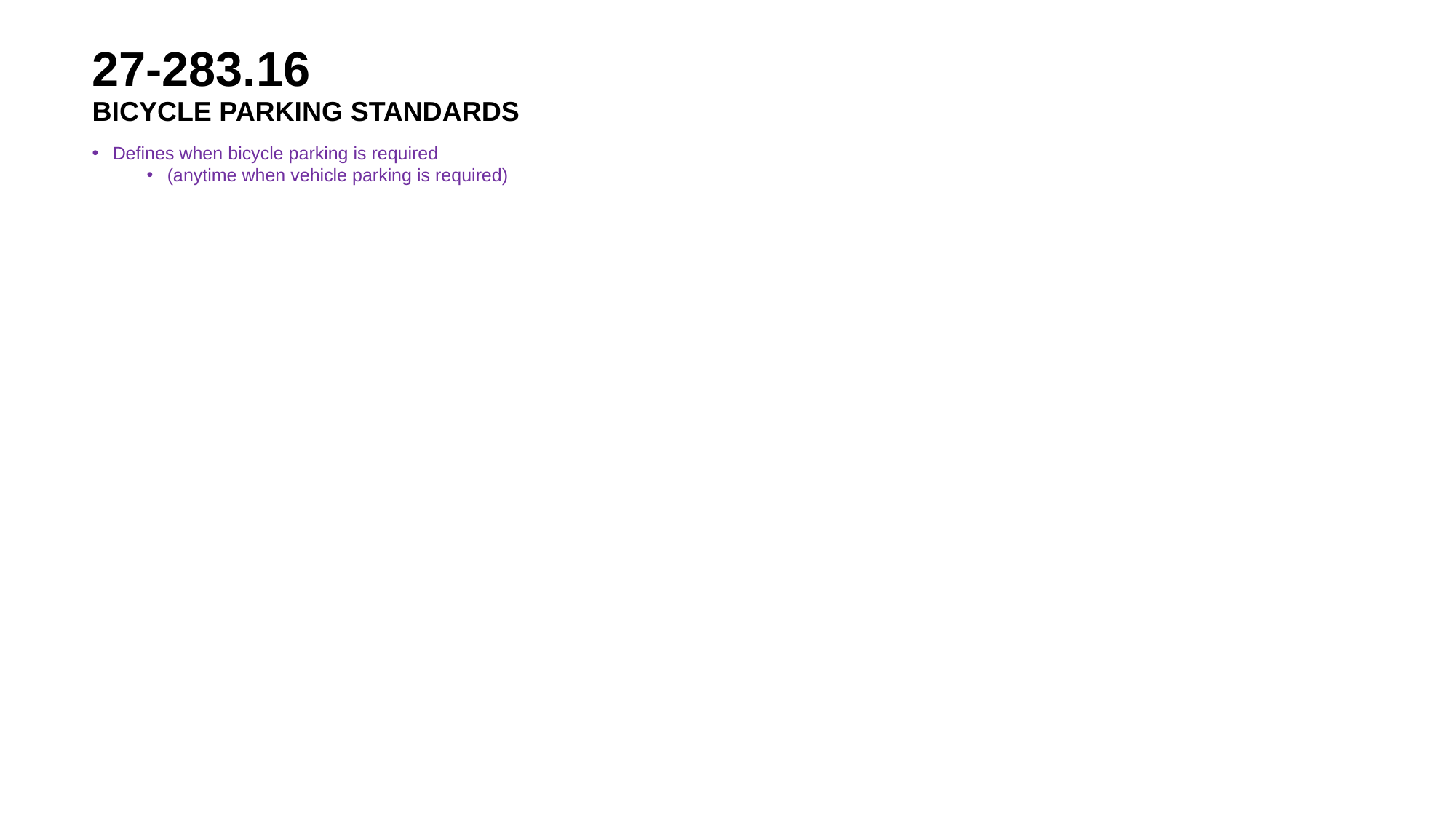

27-283.16
BICYCLE PARKING STANDARDS
Defines when bicycle parking is required
(anytime when vehicle parking is required)